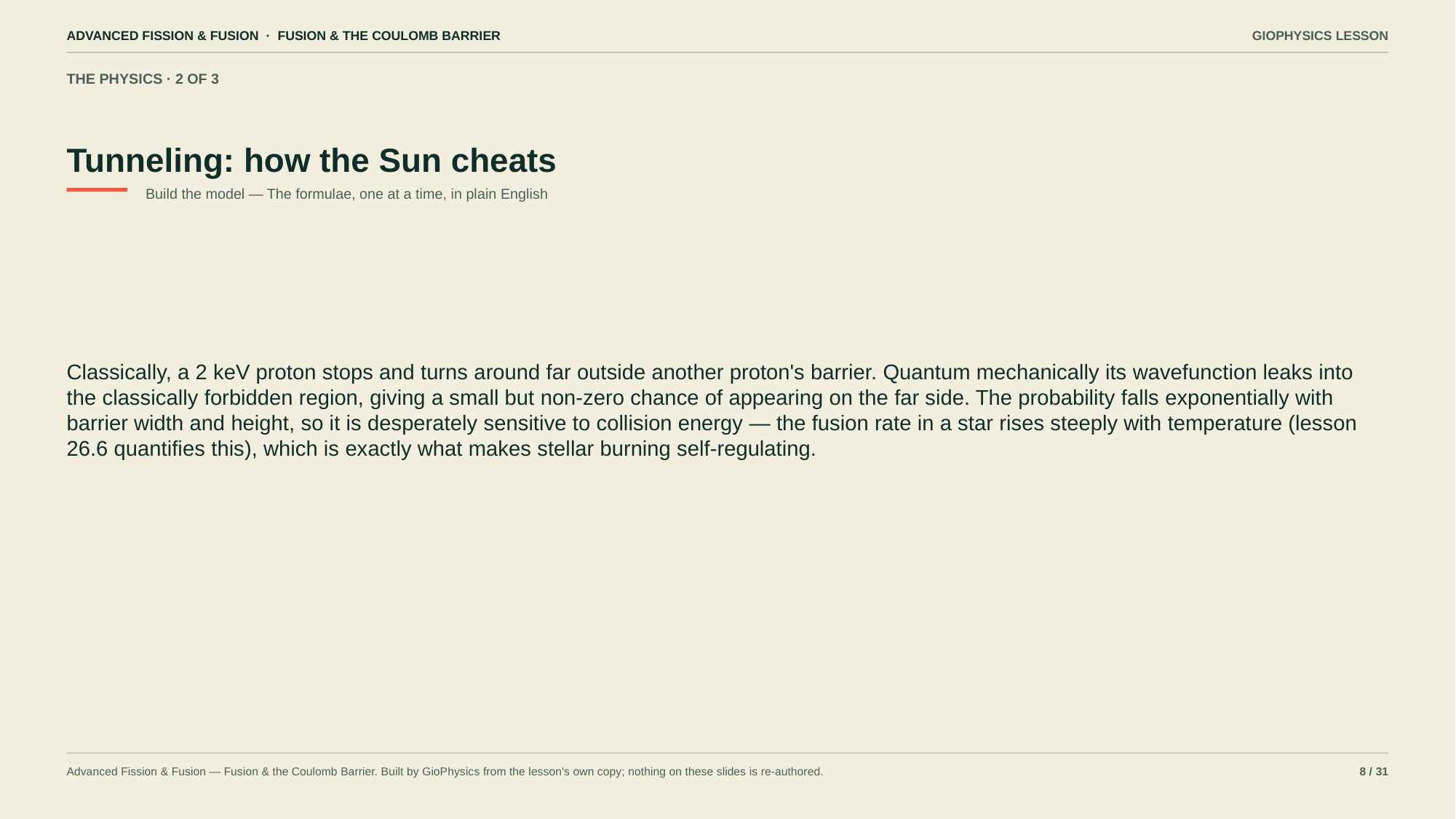

ADVANCED FISSION & FUSION  ·  FUSION & THE COULOMB BARRIER
GIOPHYSICS LESSON

THE PHYSICS · 2 OF 3
Tunneling: how the Sun cheats
Build the model — The formulae, one at a time, in plain English

Classically, a 2 keV proton stops and turns around far outside another proton's barrier. Quantum mechanically its wavefunction leaks into the classically forbidden region, giving a small but non-zero chance of appearing on the far side. The probability falls exponentially with barrier width and height, so it is desperately sensitive to collision energy — the fusion rate in a star rises steeply with temperature (lesson 26.6 quantifies this), which is exactly what makes stellar burning self-regulating.

Advanced Fission & Fusion — Fusion & the Coulomb Barrier. Built by GioPhysics from the lesson's own copy; nothing on these slides is re-authored.
8 / 31